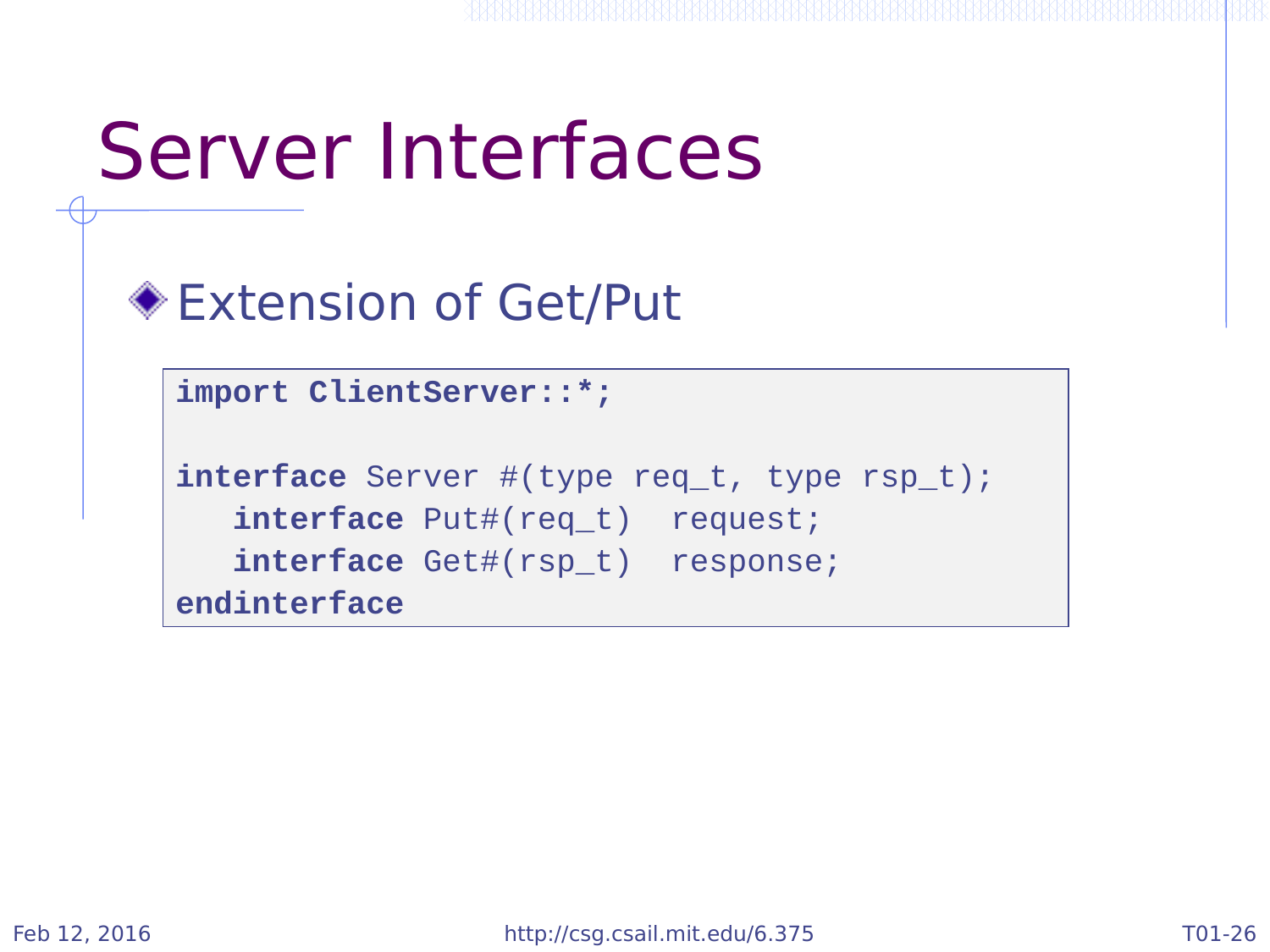

# Server Interfaces
Extension of Get/Put
import ClientServer::*;

interface Server #(type req_t, type rsp_t);
   interface Put#(req_t)  request;
   interface Get#(rsp_t)  response;
endinterface
Feb 12, 2016
http://csg.csail.mit.edu/6.375
T01-26